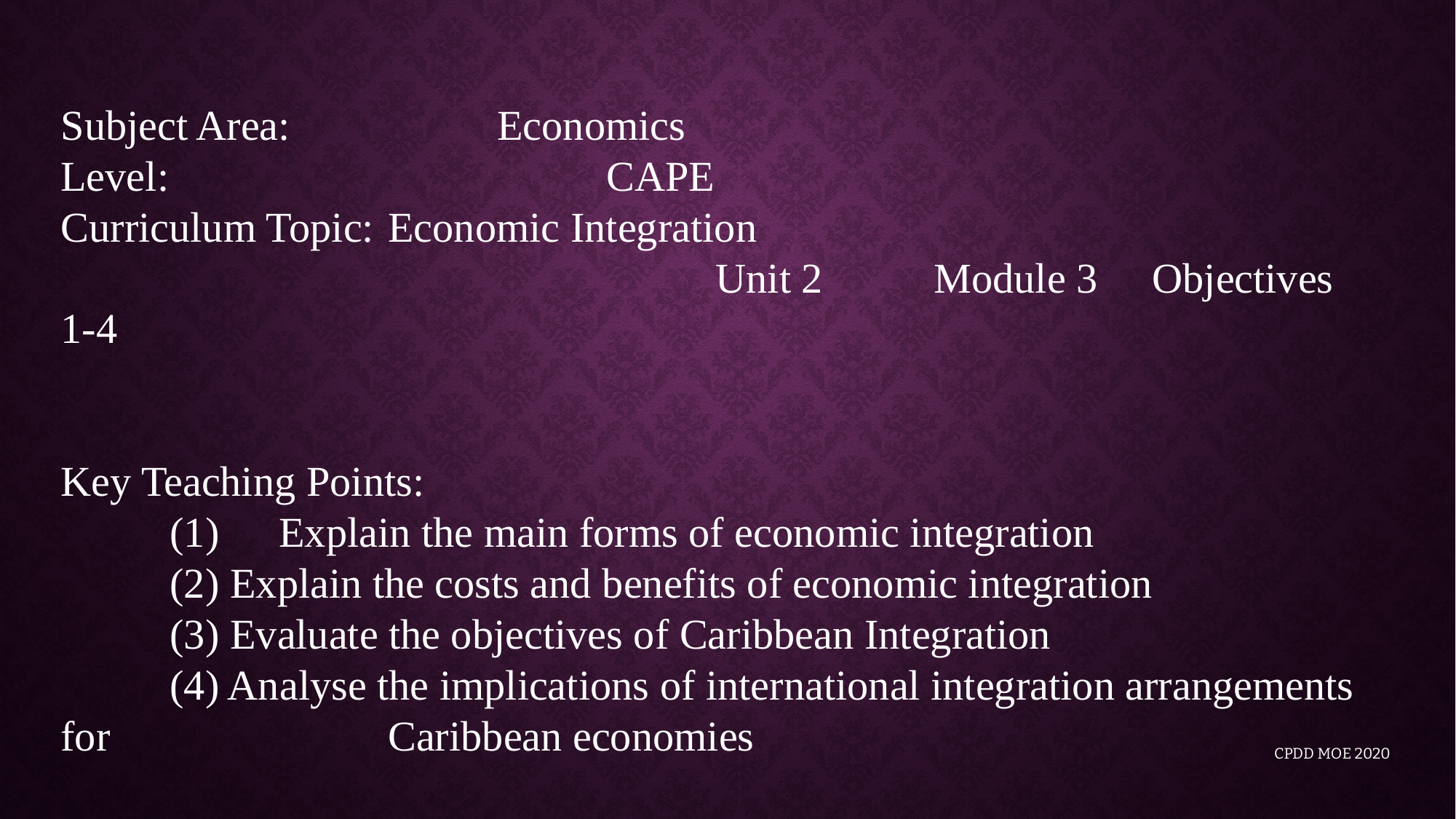

Subject Area:		Economics
Level: 				CAPE
Curriculum Topic:	Economic Integration
						Unit 2 	Module 3	Objectives 1-4
Key Teaching Points:
	(1)	Explain the main forms of economic integration
	(2) Explain the costs and benefits of economic integration
	(3) Evaluate the objectives of Caribbean Integration
	(4) Analyse the implications of international integration arrangements for 			Caribbean economies
CPDD MOE 2020